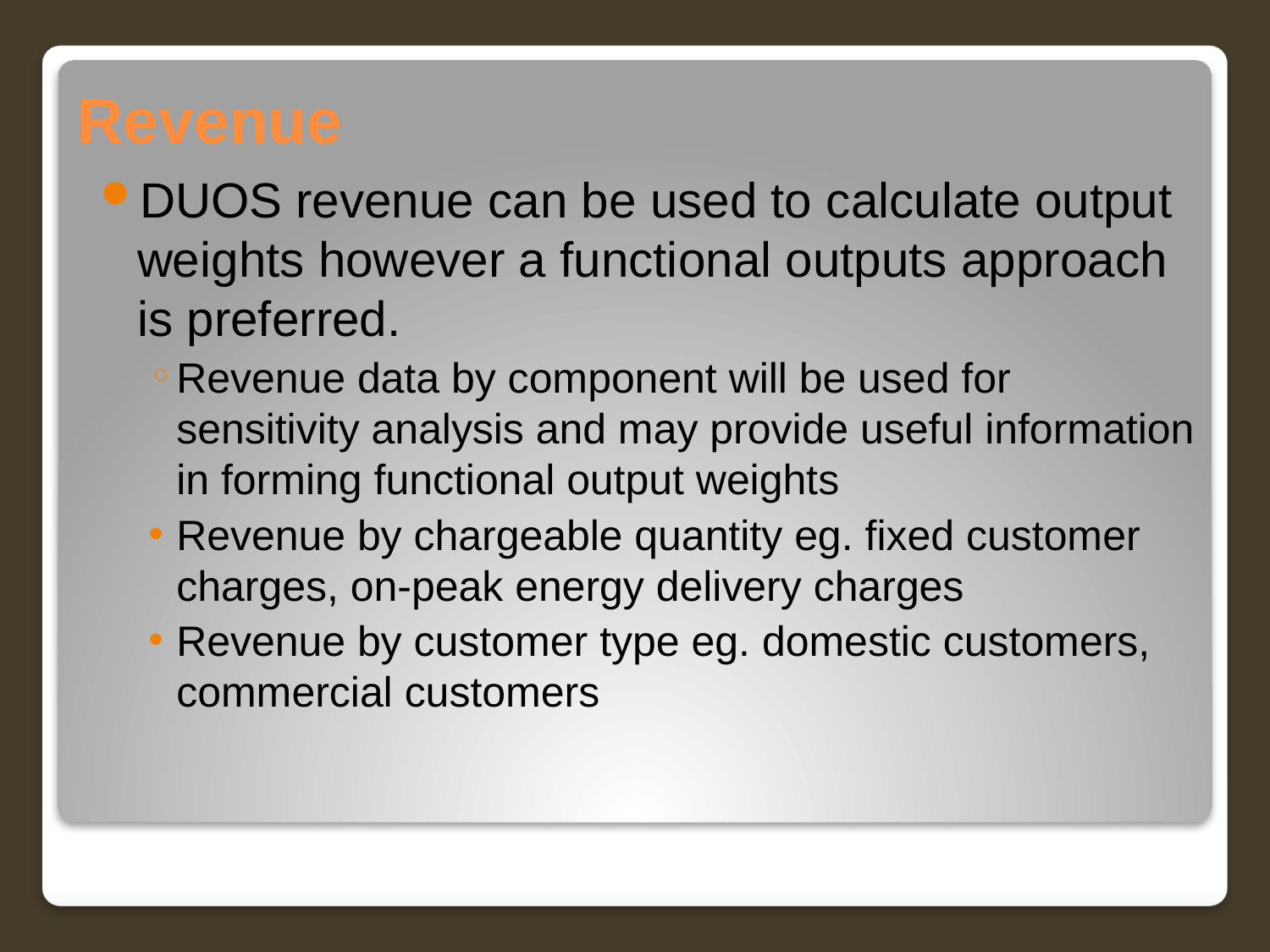

# Revenue
DUOS revenue can be used to calculate output weights however a functional outputs approach is preferred.
Revenue data by component will be used for sensitivity analysis and may provide useful information in forming functional output weights
Revenue by chargeable quantity eg. fixed customer charges, on-peak energy delivery charges
Revenue by customer type eg. domestic customers, commercial customers